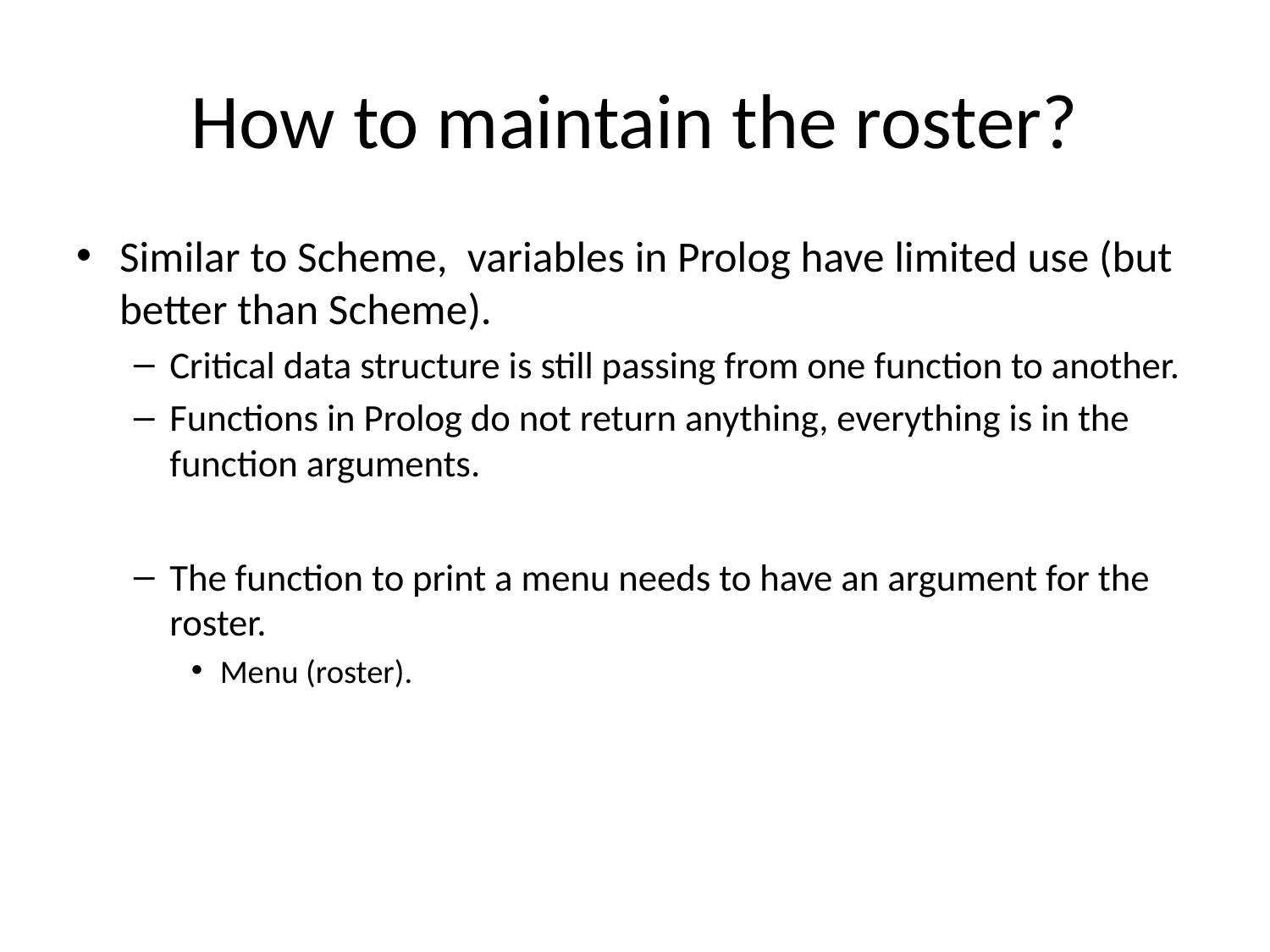

# How to maintain the roster?
Similar to Scheme,  variables in Prolog have limited use (but better than Scheme).
Critical data structure is still passing from one function to another.
Functions in Prolog do not return anything, everything is in the function arguments.

The function to print a menu needs to have an argument for the roster.
Menu (roster).